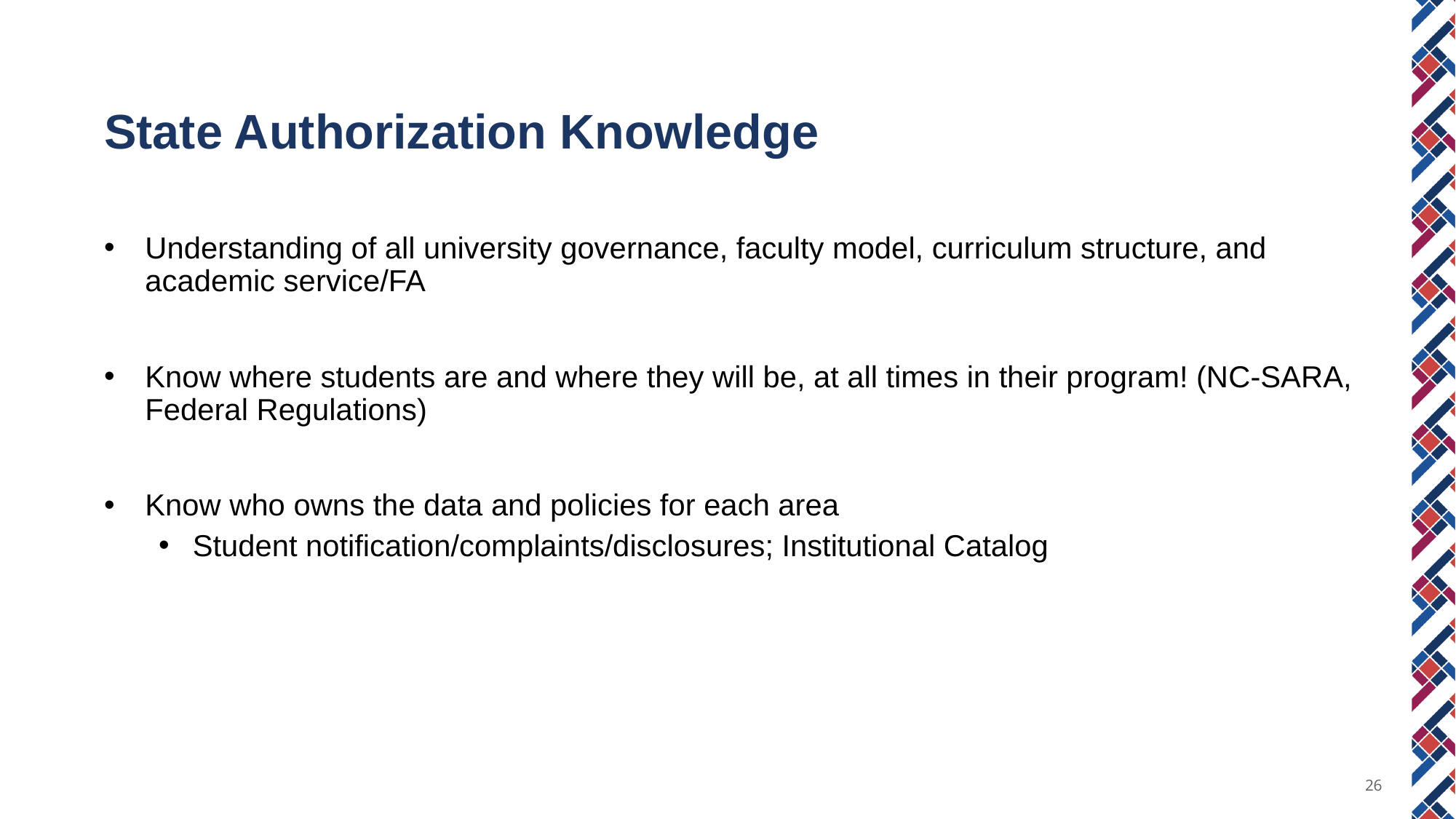

State Authorization Knowledge

Understanding of all university governance, faculty model, curriculum structure, and academic service/FA

Know where students are and where they will be, at all times in their program! (NC-SARA, Federal Regulations)

Know who owns the data and policies for each area
Student notification/complaints/disclosures; Institutional Catalog